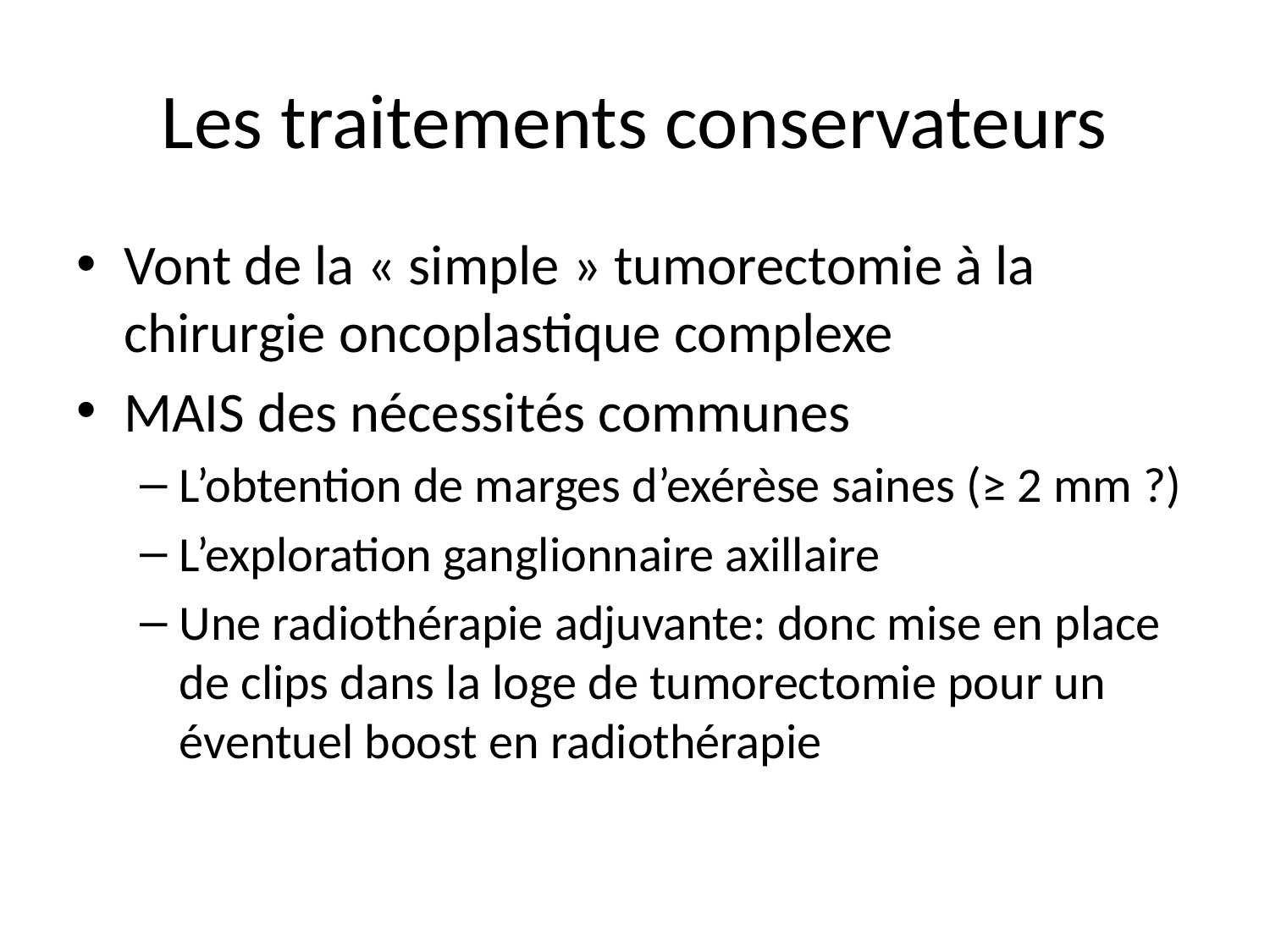

# Les traitements conservateurs
Vont de la « simple » tumorectomie à la chirurgie oncoplastique complexe
MAIS des nécessités communes
L’obtention de marges d’exérèse saines (≥ 2 mm ?)
L’exploration ganglionnaire axillaire
Une radiothérapie adjuvante: donc mise en place de clips dans la loge de tumorectomie pour un éventuel boost en radiothérapie